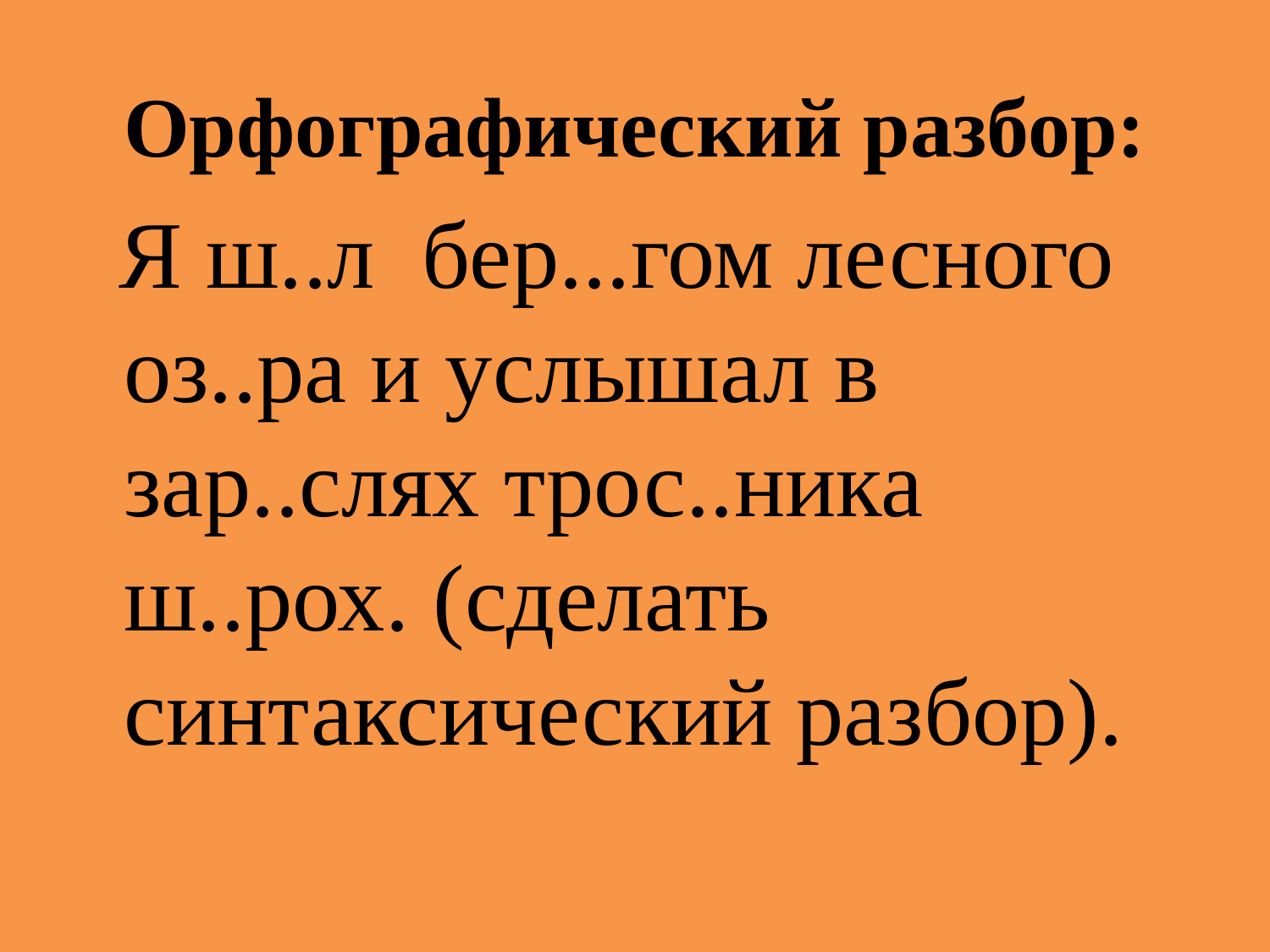

Орфографический разбор:
  Я ш..л  бер...гом лесного оз..ра и услышал в зар..слях трос..ника ш..рох. (сделать синтаксический разбор).